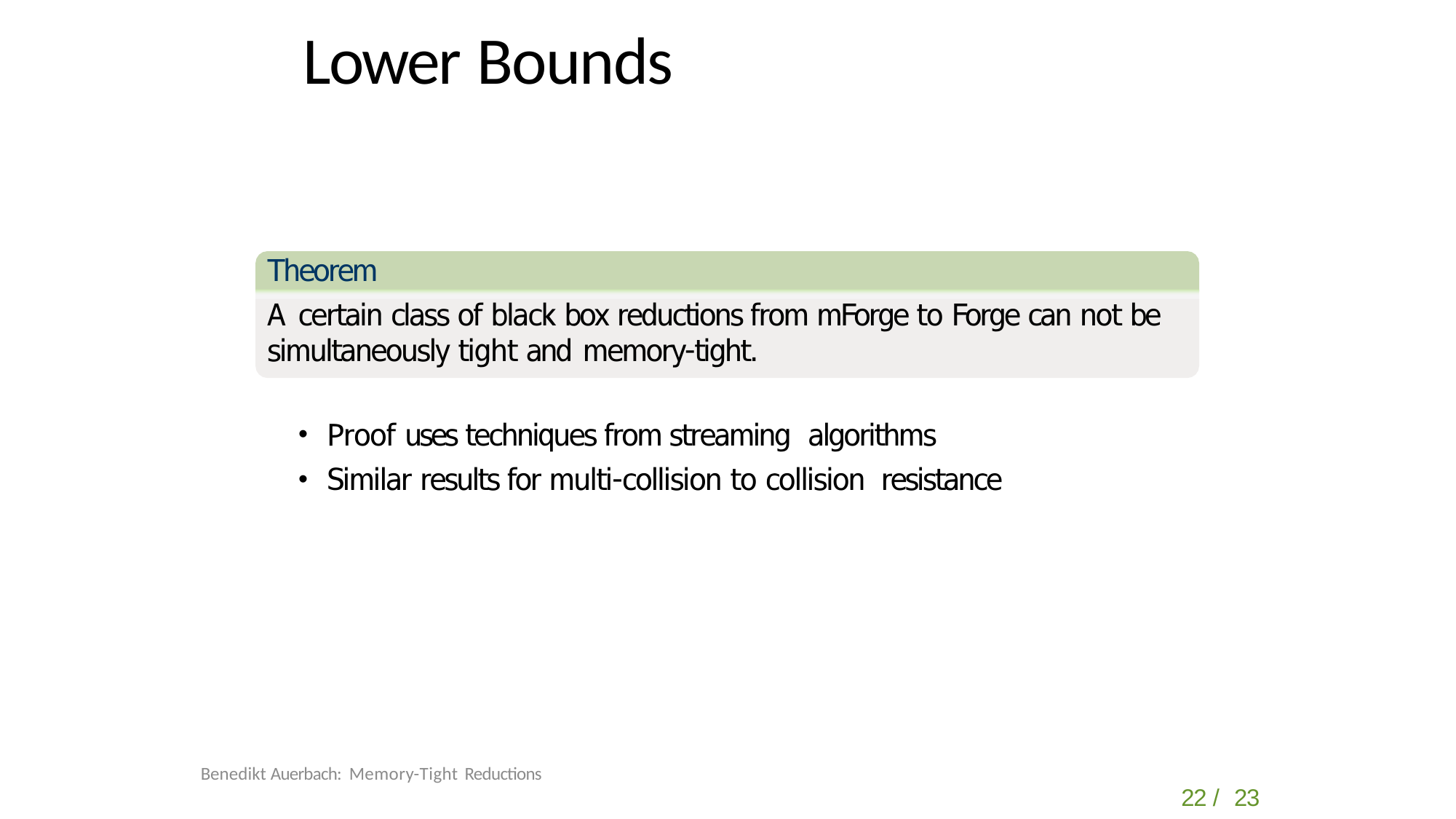

# Lower Bounds
Theorem
A certain class of black box reductions from mForge to Forge can not be  simultaneously tight and memory-tight.

Proof uses techniques from streaming  algorithms
Similar results for multi-collision to collision resistance

Benedikt Auerbach:  Memory-Tight Reductions
22 / 23